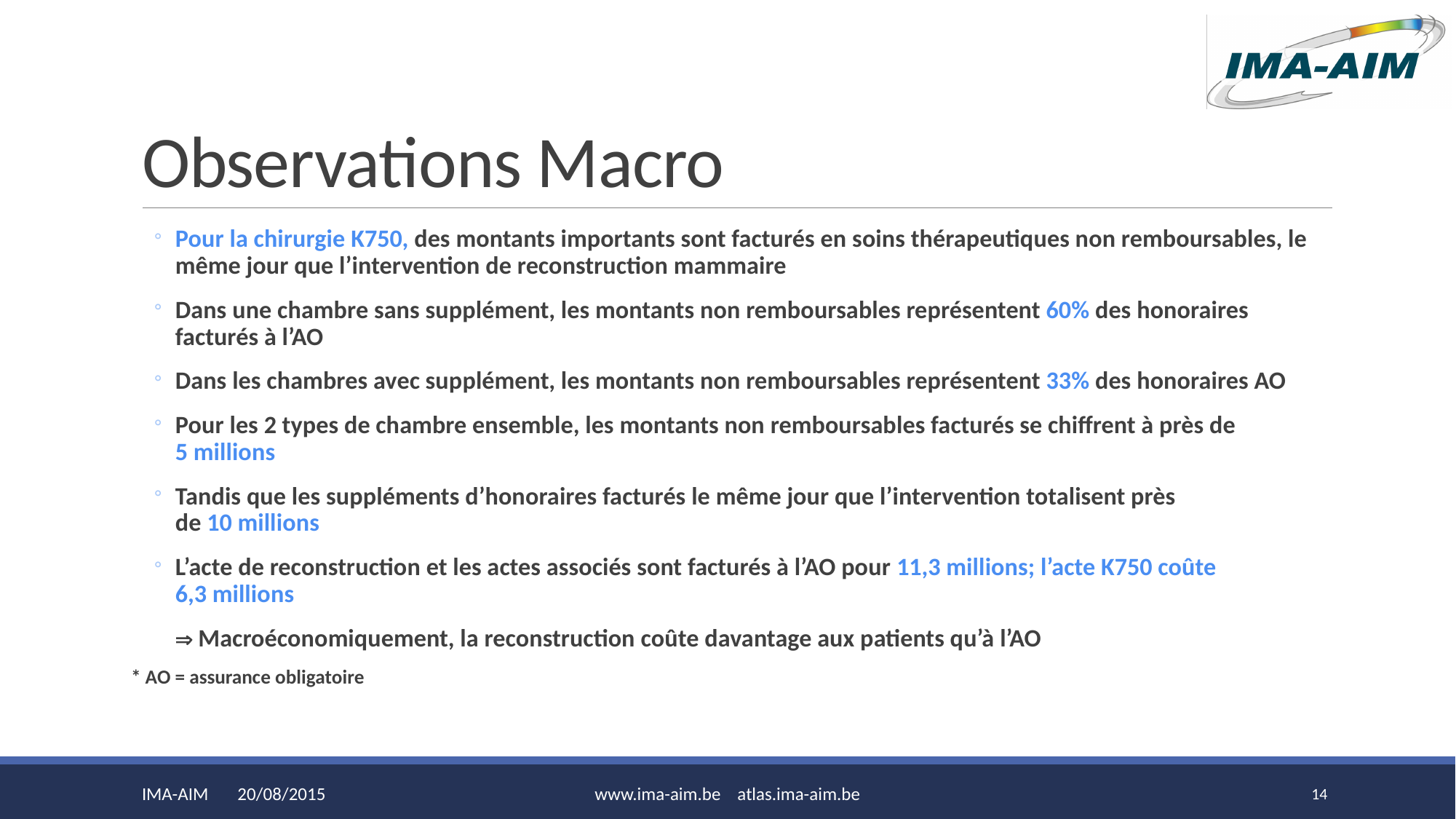

# Observations Macro
Pour la chirurgie K750, des montants importants sont facturés en soins thérapeutiques non remboursables, le même jour que l’intervention de reconstruction mammaire
Dans une chambre sans supplément, les montants non remboursables représentent 60% des honoraires facturés à l’AO
Dans les chambres avec supplément, les montants non remboursables représentent 33% des honoraires AO
Pour les 2 types de chambre ensemble, les montants non remboursables facturés se chiffrent à près de
5 millions
Tandis que les suppléments d’honoraires facturés le même jour que l’intervention totalisent près
de 10 millions
L’acte de reconstruction et les actes associés sont facturés à l’AO pour 11,3 millions; l’acte K750 coûte
6,3 millions
⇒ Macroéconomiquement, la reconstruction coûte davantage aux patients qu’à l’AO
* AO = assurance obligatoire

IMA-AIM       20/08/2015
www.ima-aim.be    atlas.ima-aim.be
14